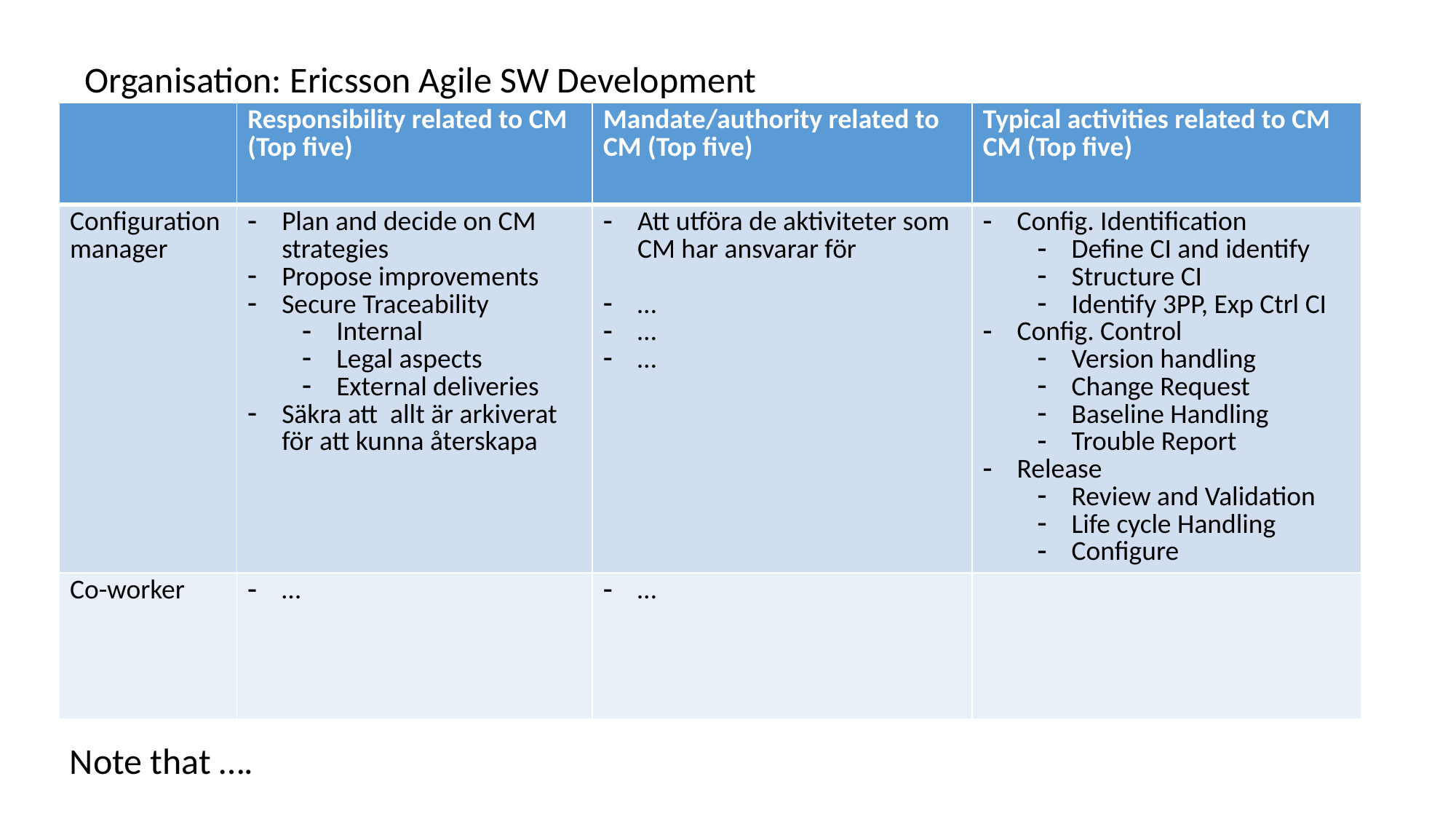

Organisation: Ericsson Agile SW Development
|  | Responsibility related to CM (Top five) | Mandate/authority related to CM (Top five) | Typical activities related to CM CM (Top five) |
| --- | --- | --- | --- |
| Configuration manager | Plan and decide on CM strategies Propose improvements Secure Traceability Internal Legal aspects External deliveries Säkra att allt är arkiverat för att kunna återskapa | Att utföra de aktiviteter som CM har ansvarar för … … … | Config. Identification Define CI and identify Structure CI Identify 3PP, Exp Ctrl CI Config. Control Version handling Change Request Baseline Handling Trouble Report Release Review and Validation Life cycle Handling Configure |
| Co-worker | … | … |  |
Note that ….